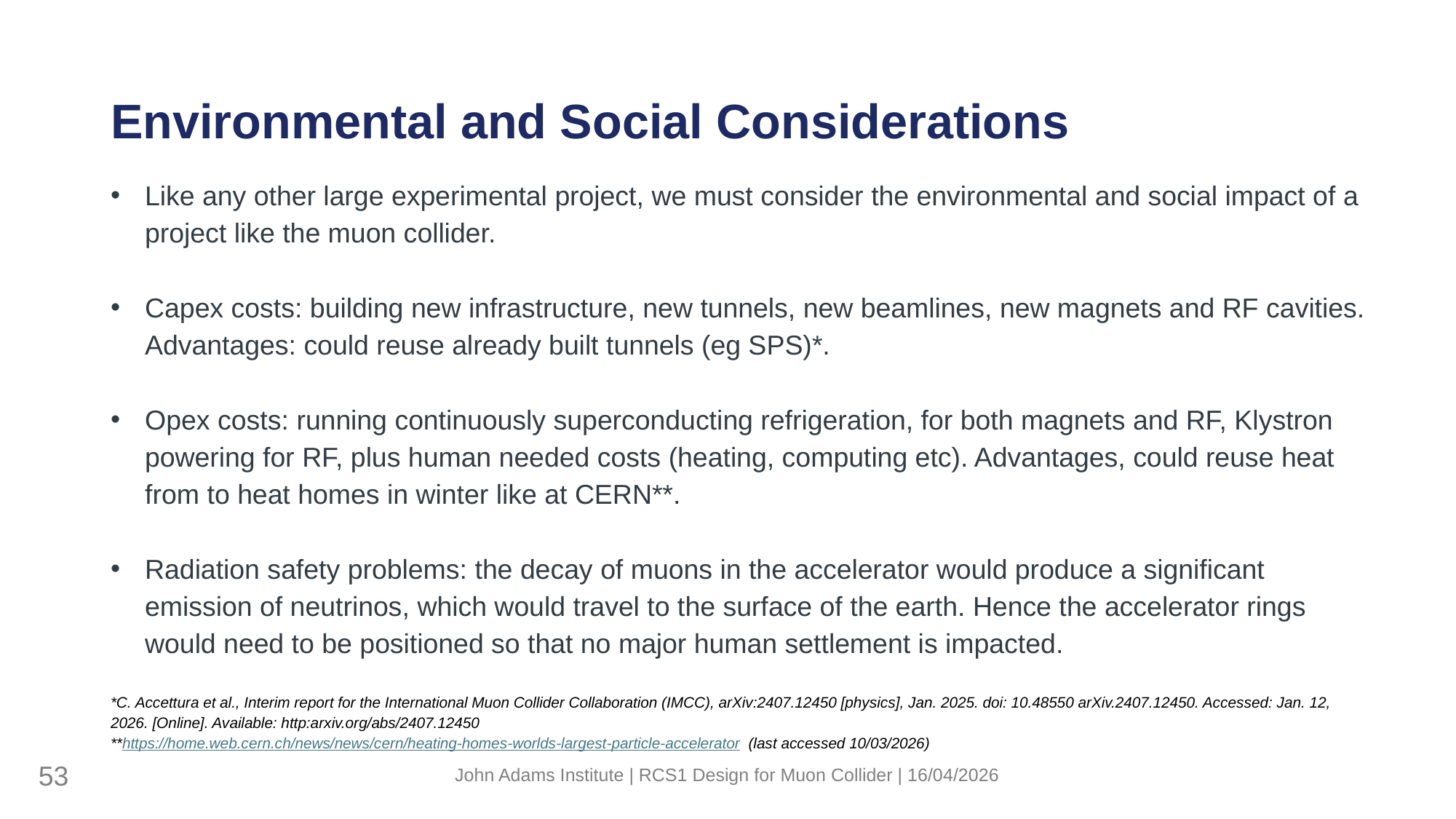

Environmental and Social Considerations
Like any other large experimental project, we must consider the environmental and social impact of a project like the muon collider.

Capex costs: building new infrastructure, new tunnels, new beamlines, new magnets and RF cavities. Advantages: could reuse already built tunnels (eg SPS)*.

Opex costs: running continuously superconducting refrigeration, for both magnets and RF, Klystron powering for RF, plus human needed costs (heating, computing etc). Advantages, could reuse heat from to heat homes in winter like at CERN**.

Radiation safety problems: the decay of muons in the accelerator would produce a significant emission of neutrinos, which would travel to the surface of the earth. Hence the accelerator rings would need to be positioned so that no major human settlement is impacted.
*C. Accettura et al., Interim report for the International Muon Collider Collaboration (IMCC), arXiv:2407.12450 [physics], Jan. 2025. doi: 10.48550 arXiv.2407.12450. Accessed: Jan. 12, 2026. [Online]. Available: http:arxiv.org/abs/2407.12450
**https://home.web.cern.ch/news/news/cern/heating-homes-worlds-largest-particle-accelerator  (last accessed 10/03/2026)
53
John Adams Institute | RCS1 Design for Muon Collider | 16/04/2026